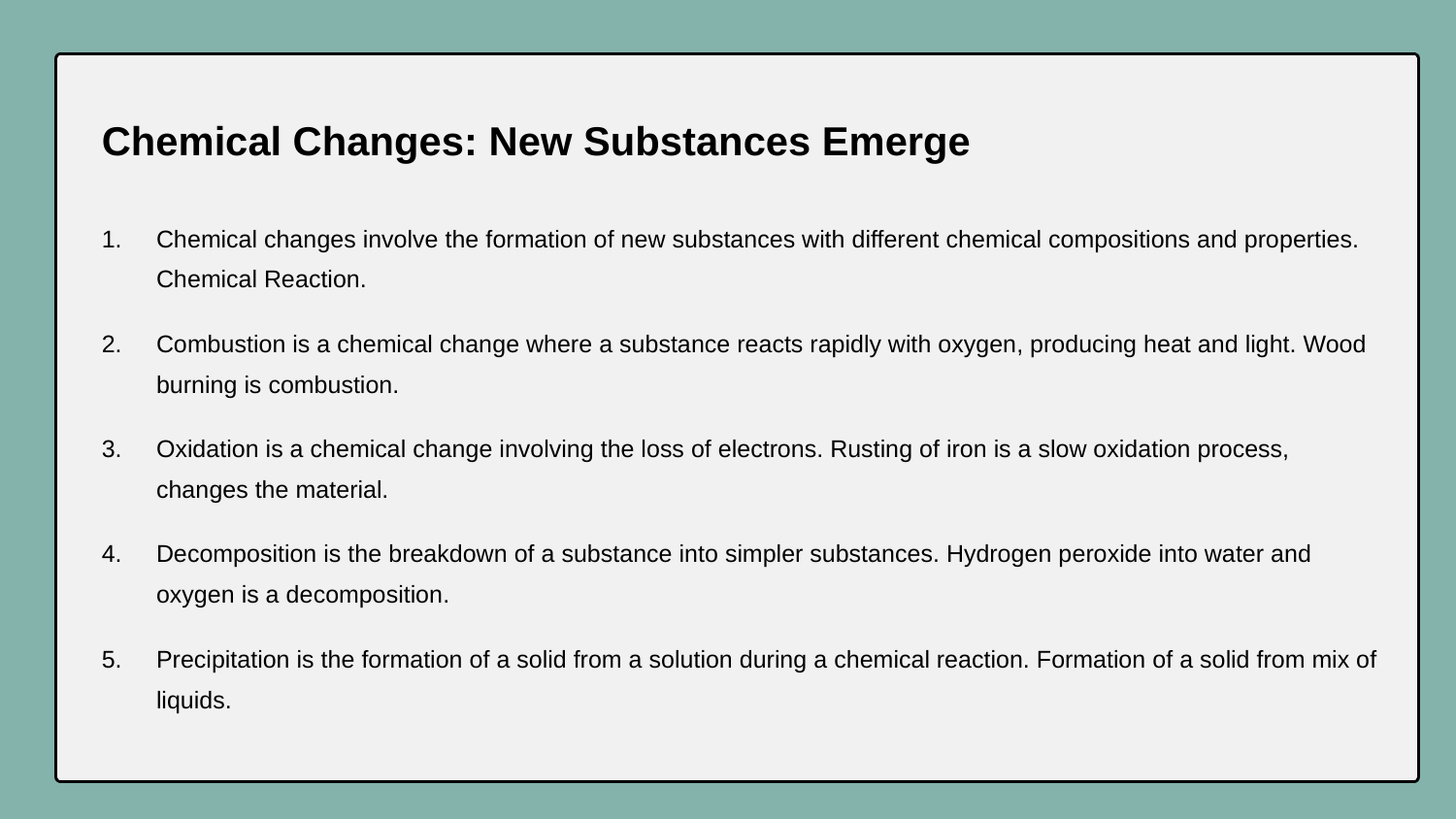

Chemical Changes: New Substances Emerge
Chemical changes involve the formation of new substances with different chemical compositions and properties. Chemical Reaction.
Combustion is a chemical change where a substance reacts rapidly with oxygen, producing heat and light. Wood burning is combustion.
Oxidation is a chemical change involving the loss of electrons. Rusting of iron is a slow oxidation process, changes the material.
Decomposition is the breakdown of a substance into simpler substances. Hydrogen peroxide into water and oxygen is a decomposition.
Precipitation is the formation of a solid from a solution during a chemical reaction. Formation of a solid from mix of liquids.